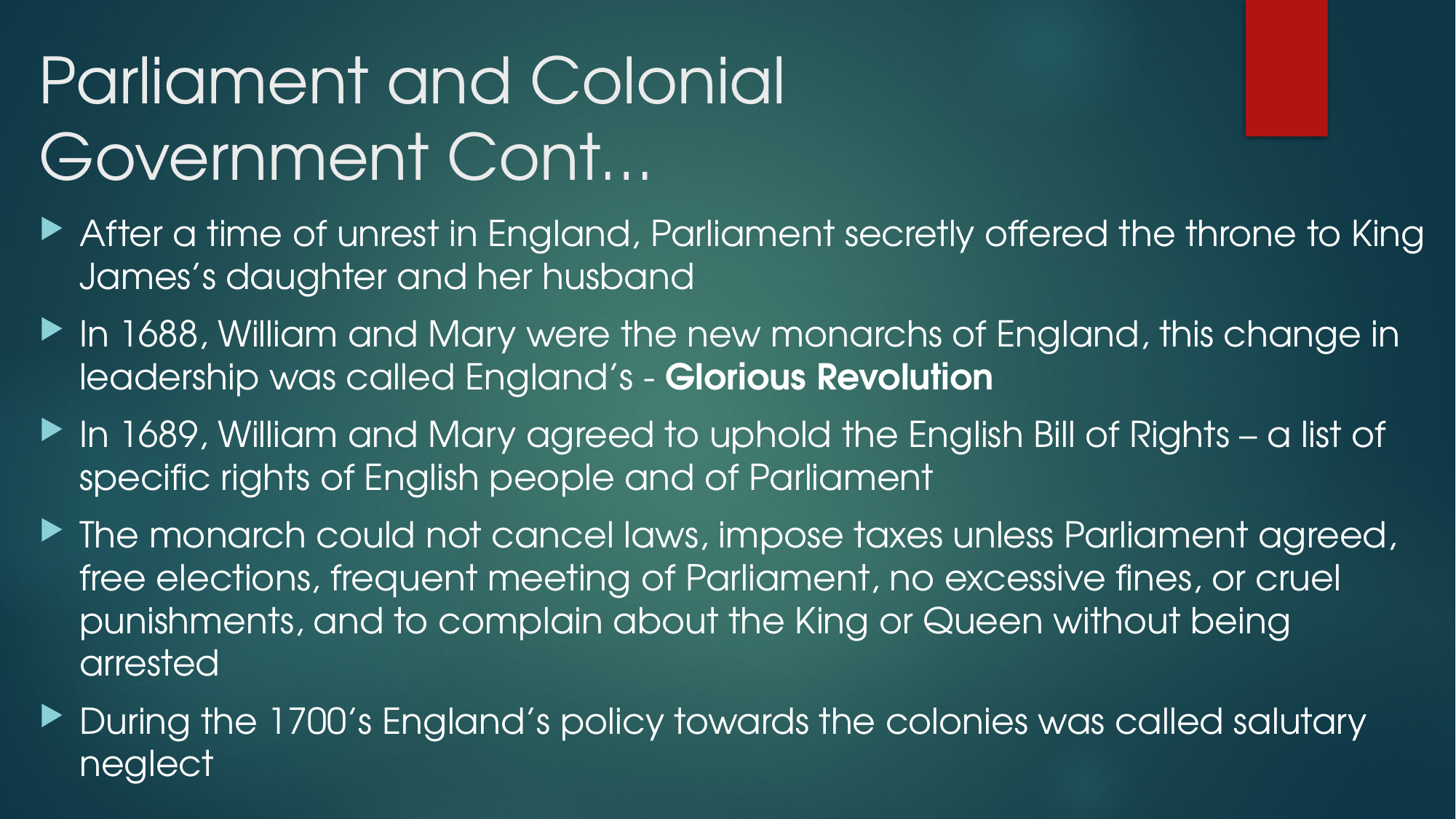

# Parliament and Colonial Government Cont…
After a time of unrest in England, Parliament secretly offered the throne to King James’s daughter and her husband
In 1688, William and Mary were the new monarchs of England, this change in leadership was called England’s - Glorious Revolution
In 1689, William and Mary agreed to uphold the English Bill of Rights – a list of specific rights of English people and of Parliament
The monarch could not cancel laws, impose taxes unless Parliament agreed, free elections, frequent meeting of Parliament, no excessive fines, or cruel punishments, and to complain about the King or Queen without being arrested
During the 1700’s England’s policy towards the colonies was called salutary neglect